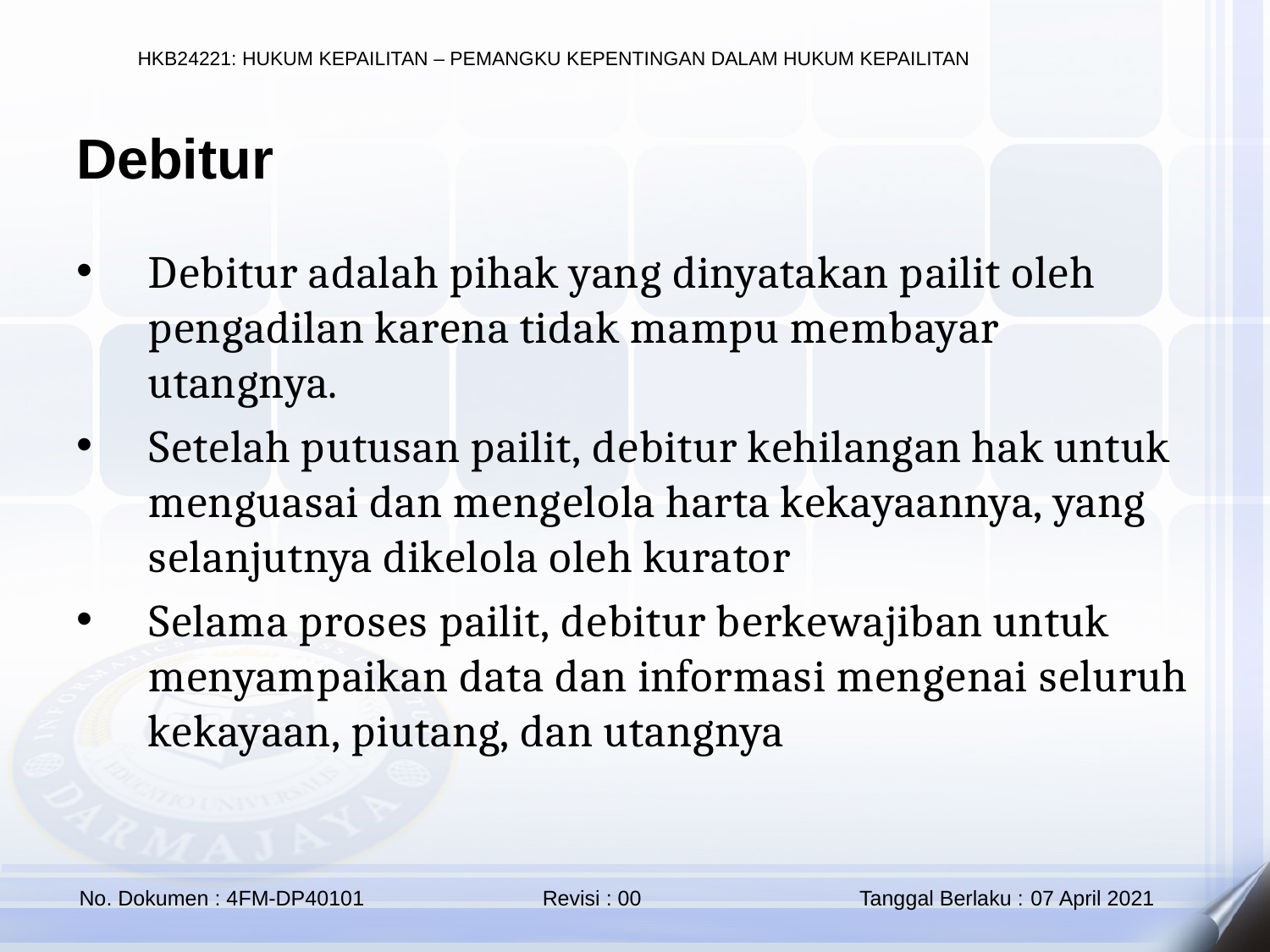

Debitur
Debitur adalah pihak yang dinyatakan pailit oleh pengadilan karena tidak mampu membayar utangnya.
Setelah putusan pailit, debitur kehilangan hak untuk menguasai dan mengelola harta kekayaannya, yang selanjutnya dikelola oleh kurator
Selama proses pailit, debitur berkewajiban untuk menyampaikan data dan informasi mengenai seluruh kekayaan, piutang, dan utangnya